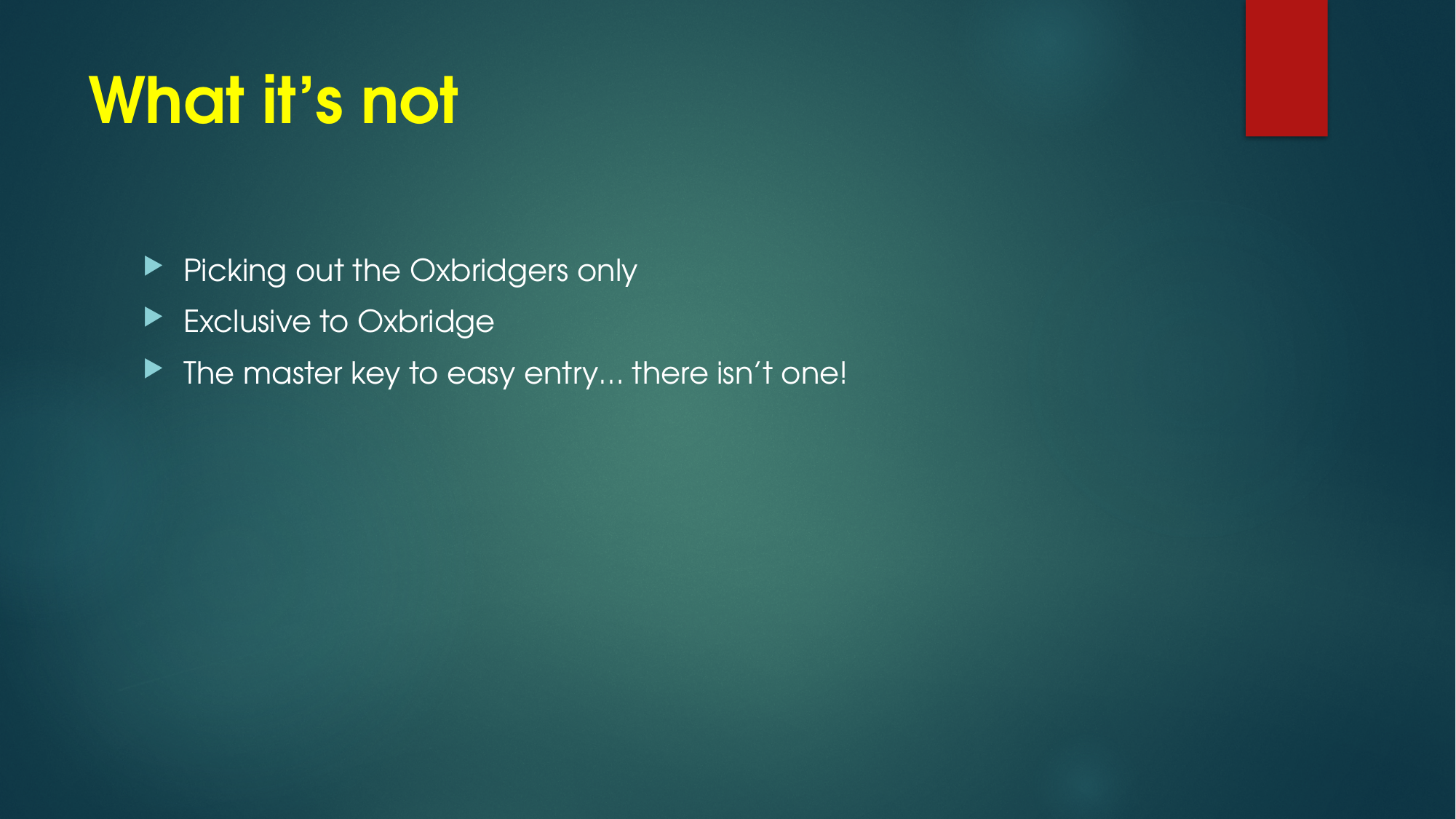

# What it’s not
Picking out the Oxbridgers only
Exclusive to Oxbridge
The master key to easy entry… there isn’t one!